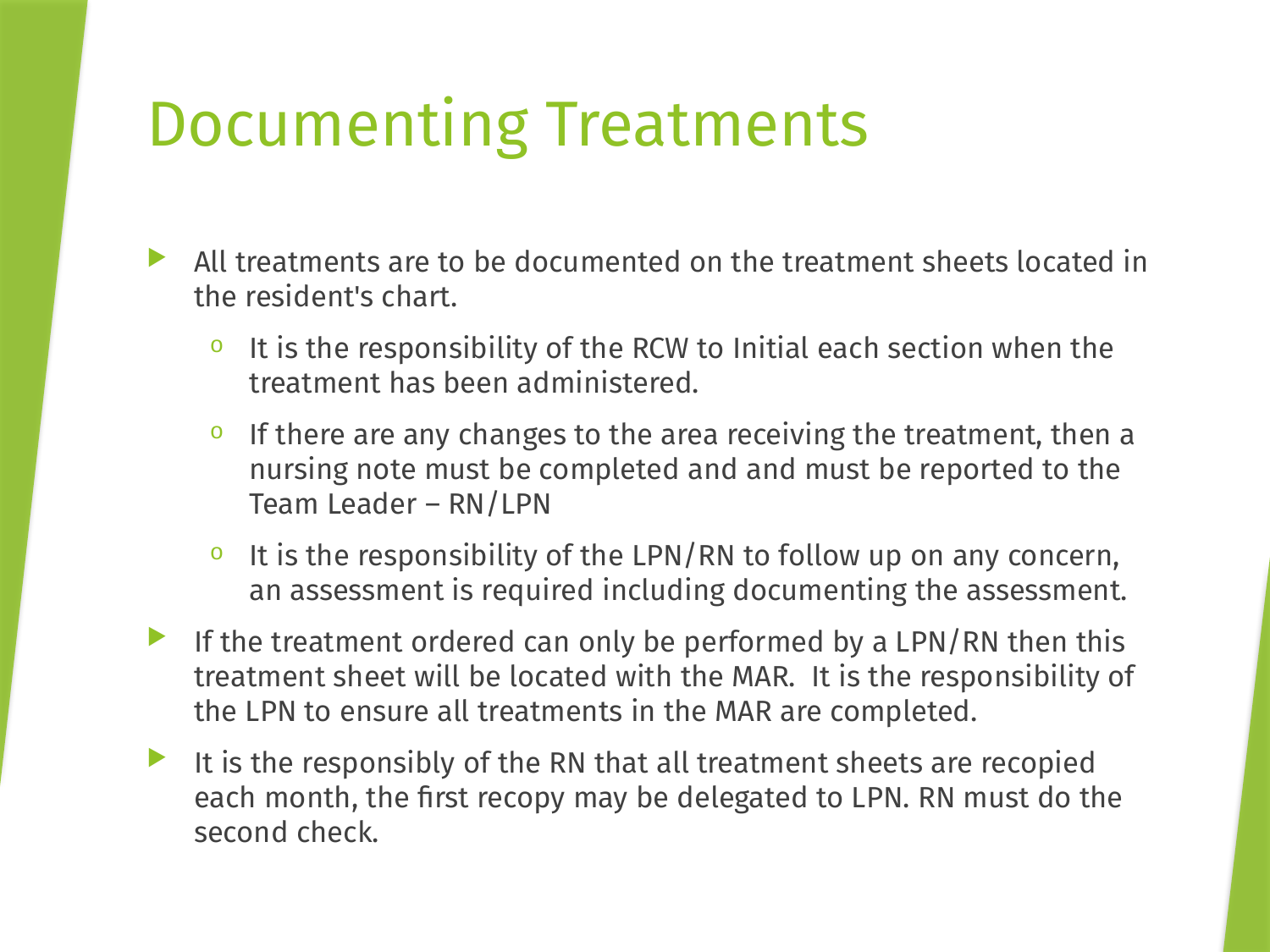

# Documenting Treatments
All treatments are to be documented on the treatment sheets located in the resident's chart.
It is the responsibility of the RCW to Initial each section when the treatment has been administered.
If there are any changes to the area receiving the treatment, then a nursing note must be completed and and must be reported to the Team Leader – RN/LPN
It is the responsibility of the LPN/RN to follow up on any concern, an assessment is required including documenting the assessment.
If the treatment ordered can only be performed by a LPN/RN then this treatment sheet will be located with the MAR.  It is the responsibility of the LPN to ensure all treatments in the MAR are completed.
It is the responsibly of the RN that all treatment sheets are recopied each month, the first recopy may be delegated to LPN. RN must do the second check.